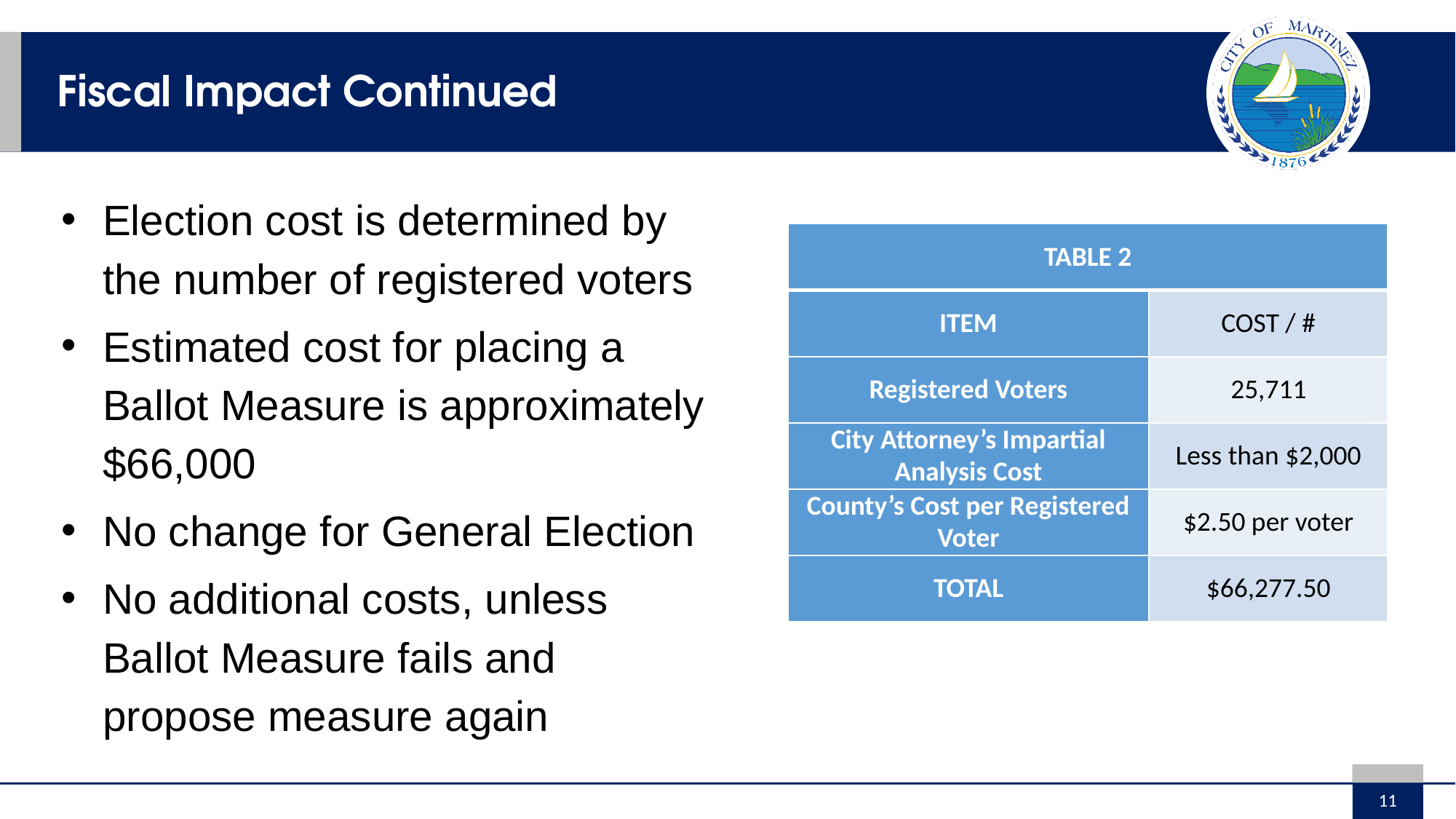

# Fiscal Impact Continued
Election cost is determined by the number of registered voters
Estimated cost for placing a Ballot Measure is approximately $66,000
No change for General Election
No additional costs, unless Ballot Measure fails and propose measure again
| TABLE 2 |  |
| --- | --- |
| ITEM | COST / # |
| Registered Voters | 25,711 |
| City Attorney’s Impartial Analysis Cost | Less than $2,000 |
| County’s Cost per Registered Voter | $2.50 per voter |
| TOTAL | $66,277.50 |
11